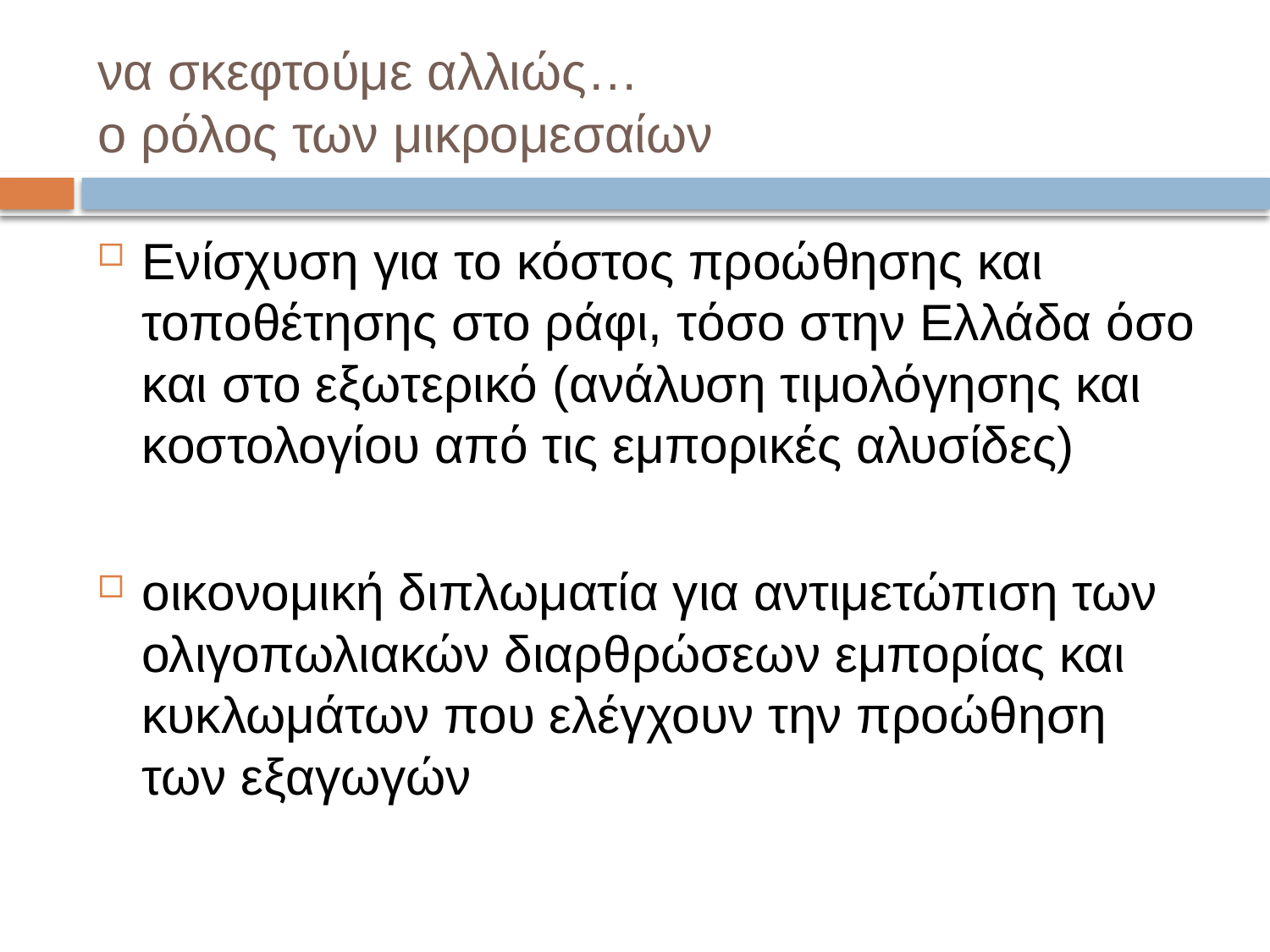

# να σκεφτούμε αλλιώς… ο ρόλος των μικρομεσαίων
Ενίσχυση για το κόστος προώθησης και τοποθέτησης στο ράφι, τόσο στην Ελλάδα όσο και στο εξωτερικό (ανάλυση τιμολόγησης και κοστολογίου από τις εμπορικές αλυσίδες)

οικονομική διπλωματία για αντιμετώπιση των ολιγοπωλιακών διαρθρώσεων εμπορίας και κυκλωμάτων που ελέγχουν την προώθηση των εξαγωγών